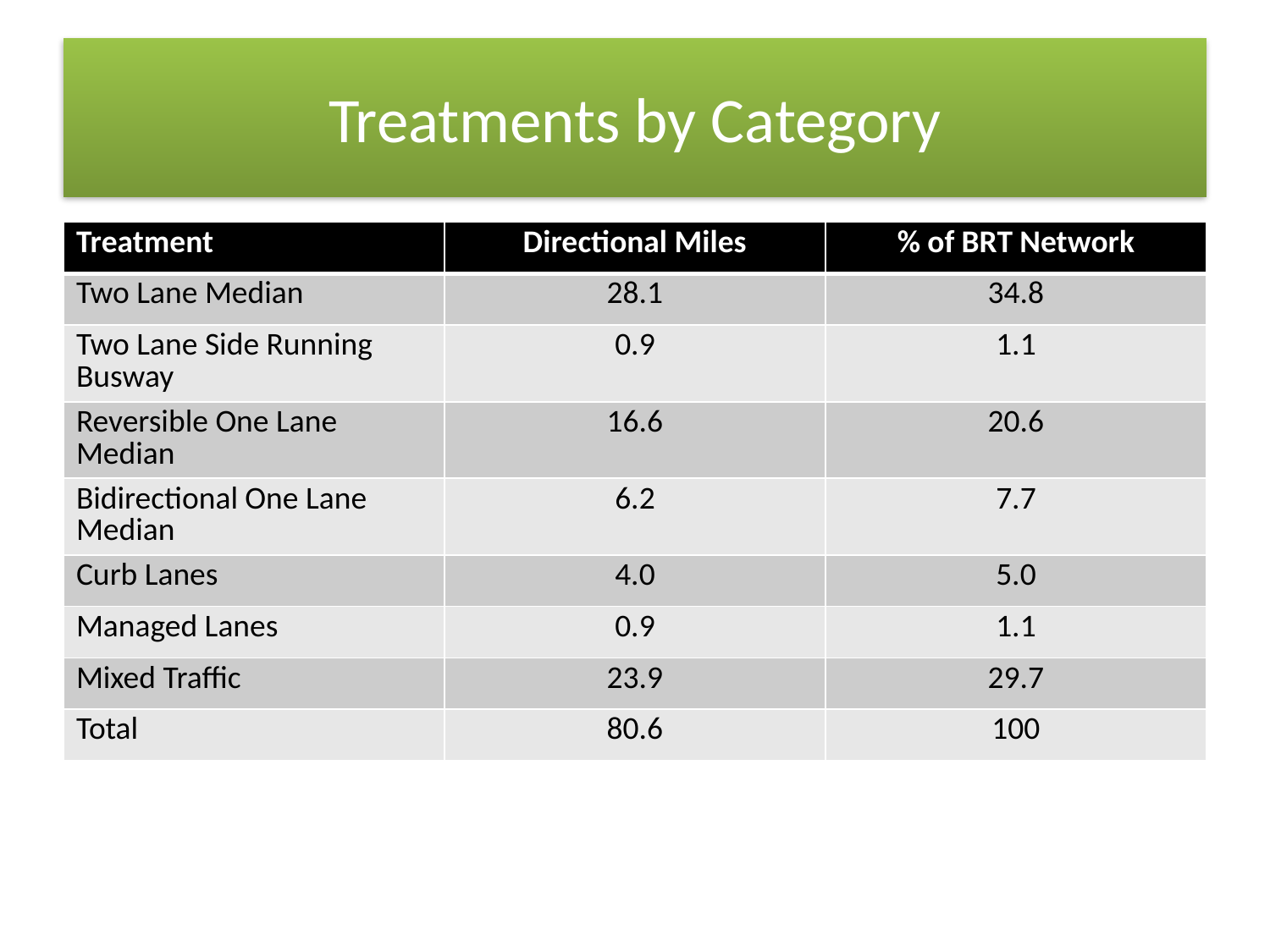

# Treatments by Category
| Treatment | Directional Miles | % of BRT Network |
| --- | --- | --- |
| Two Lane Median | 28.1 | 34.8 |
| Two Lane Side Running Busway | 0.9 | 1.1 |
| Reversible One Lane Median | 16.6 | 20.6 |
| Bidirectional One Lane Median | 6.2 | 7.7 |
| Curb Lanes | 4.0 | 5.0 |
| Managed Lanes | 0.9 | 1.1 |
| Mixed Traffic | 23.9 | 29.7 |
| Total | 80.6 | 100 |